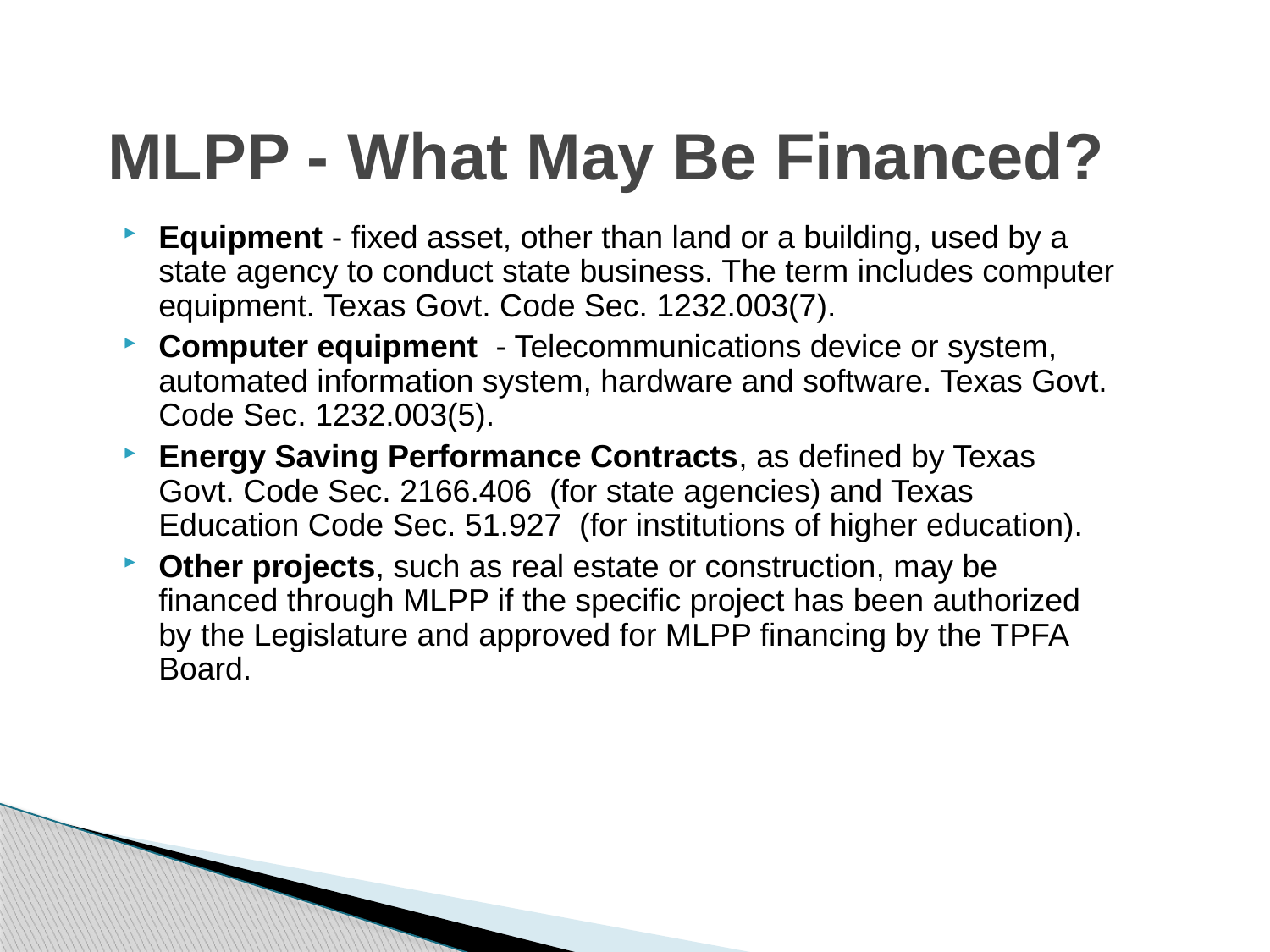

# MLPP - What May Be Financed?

Equipment - fixed asset, other than land or a building, used by a state agency to conduct state business. The term includes computer equipment. Texas Govt. Code Sec. 1232.003(7).
Computer equipment  - Telecommunications device or system, automated information system, hardware and software. Texas Govt. Code Sec. 1232.003(5).
Energy Saving Performance Contracts, as defined by Texas Govt. Code Sec. 2166.406  (for state agencies) and Texas Education Code Sec. 51.927  (for institutions of higher education).
Other projects, such as real estate or construction, may be financed through MLPP if the specific project has been authorized by the Legislature and approved for MLPP financing by the TPFA Board.